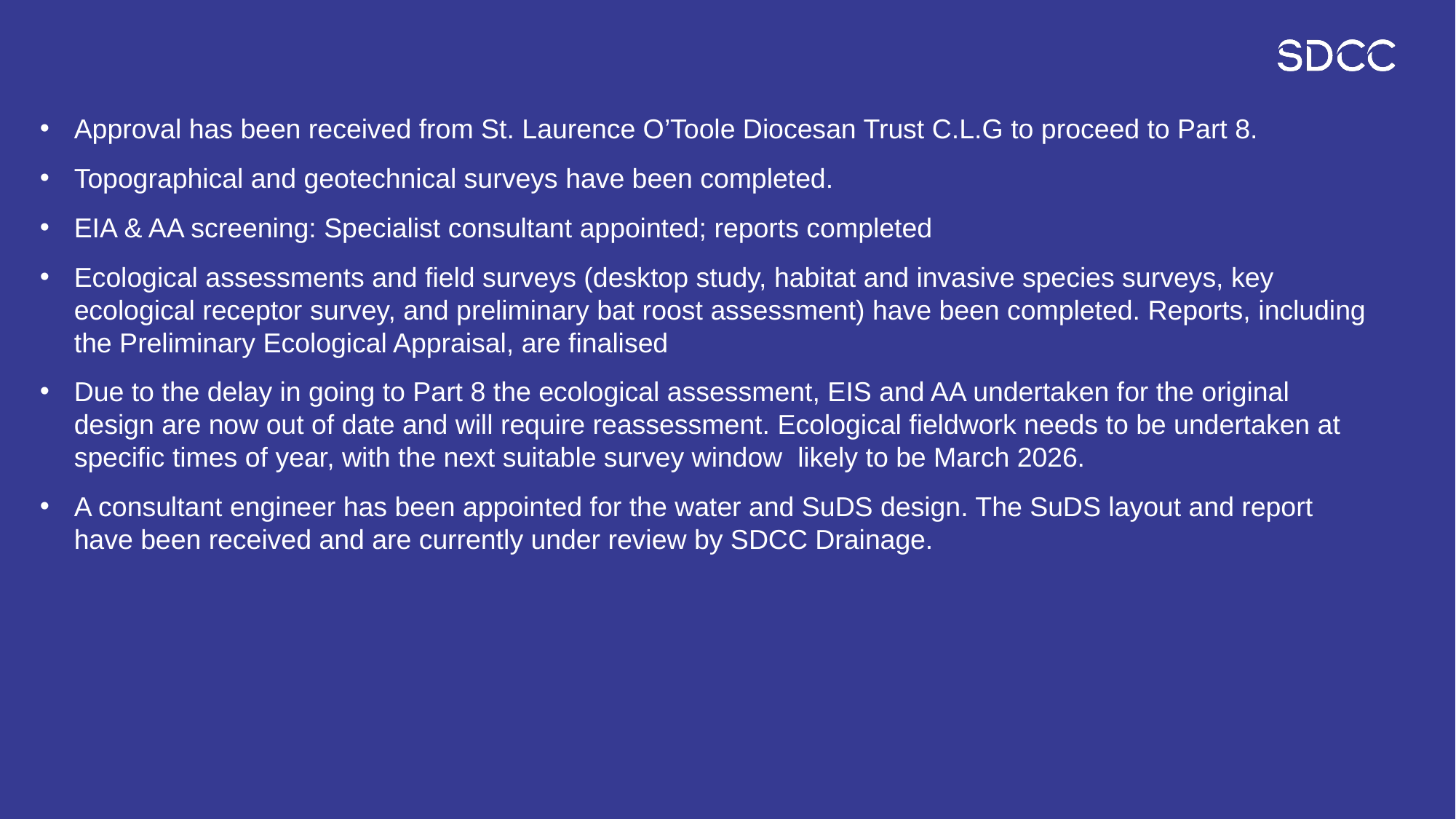

Approval has been received from St. Laurence O’Toole Diocesan Trust C.L.G to proceed to Part 8.
Topographical and geotechnical surveys have been completed.
EIA & AA screening: Specialist consultant appointed; reports completed
Ecological assessments and field surveys (desktop study, habitat and invasive species surveys, key ecological receptor survey, and preliminary bat roost assessment) have been completed. Reports, including the Preliminary Ecological Appraisal, are finalised
Due to the delay in going to Part 8 the ecological assessment, EIS and AA undertaken for the original design are now out of date and will require reassessment. Ecological fieldwork needs to be undertaken at specific times of year, with the next suitable survey window  likely to be March 2026.
A consultant engineer has been appointed for the water and SuDS design. The SuDS layout and report have been received and are currently under review by SDCC Drainage.